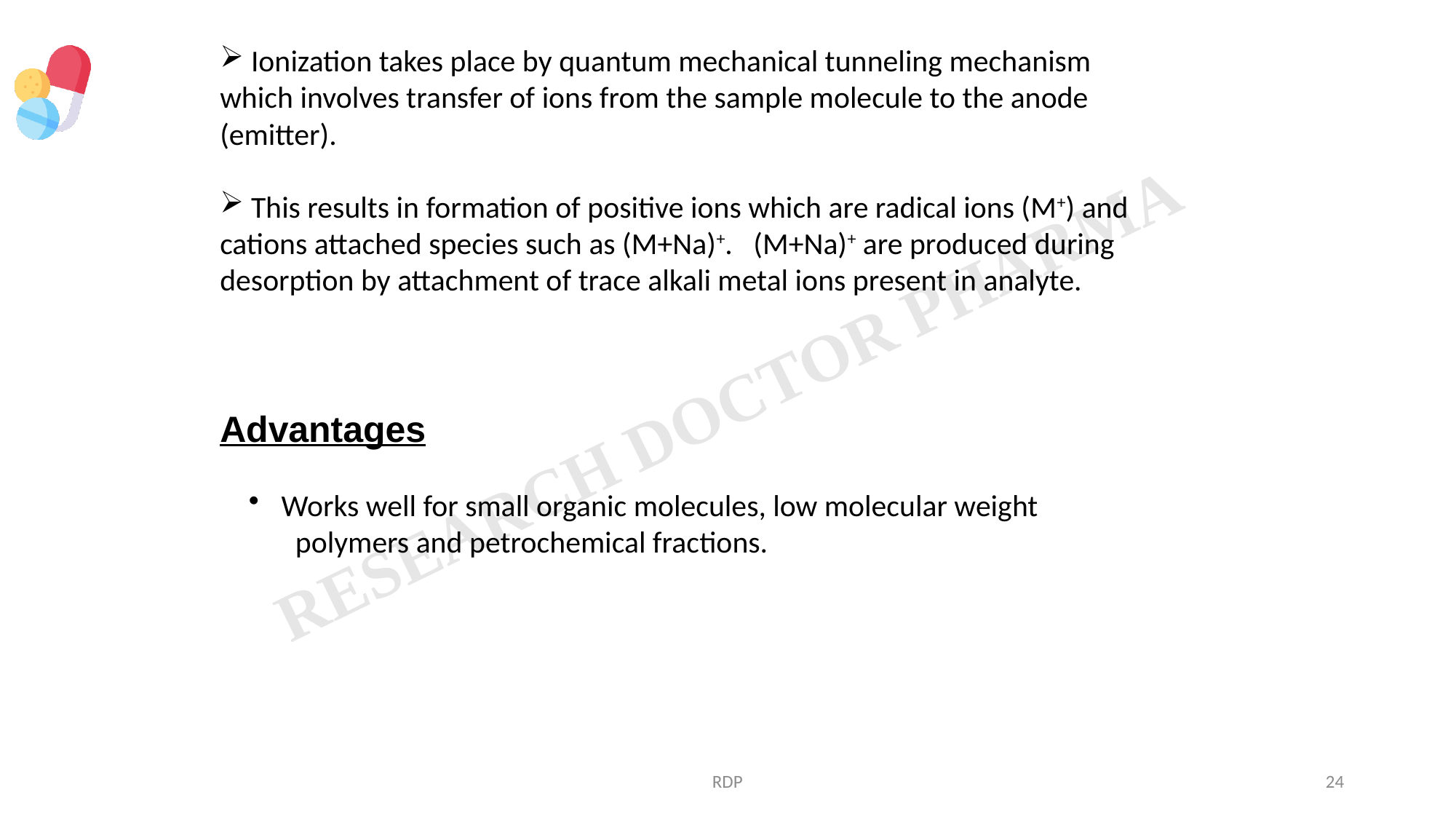

Ionization takes place by quantum mechanical tunneling mechanism which involves transfer of ions from the sample molecule to the anode (emitter).

 This results in formation of positive ions which are radical ions (M+) and cations attached species such as (M+Na)+.   (M+Na)+ are produced during desorption by attachment of trace alkali metal ions present in analyte.

Advantages

 Works well for small organic molecules, low molecular weight
   polymers and petrochemical fractions.

RDP
24